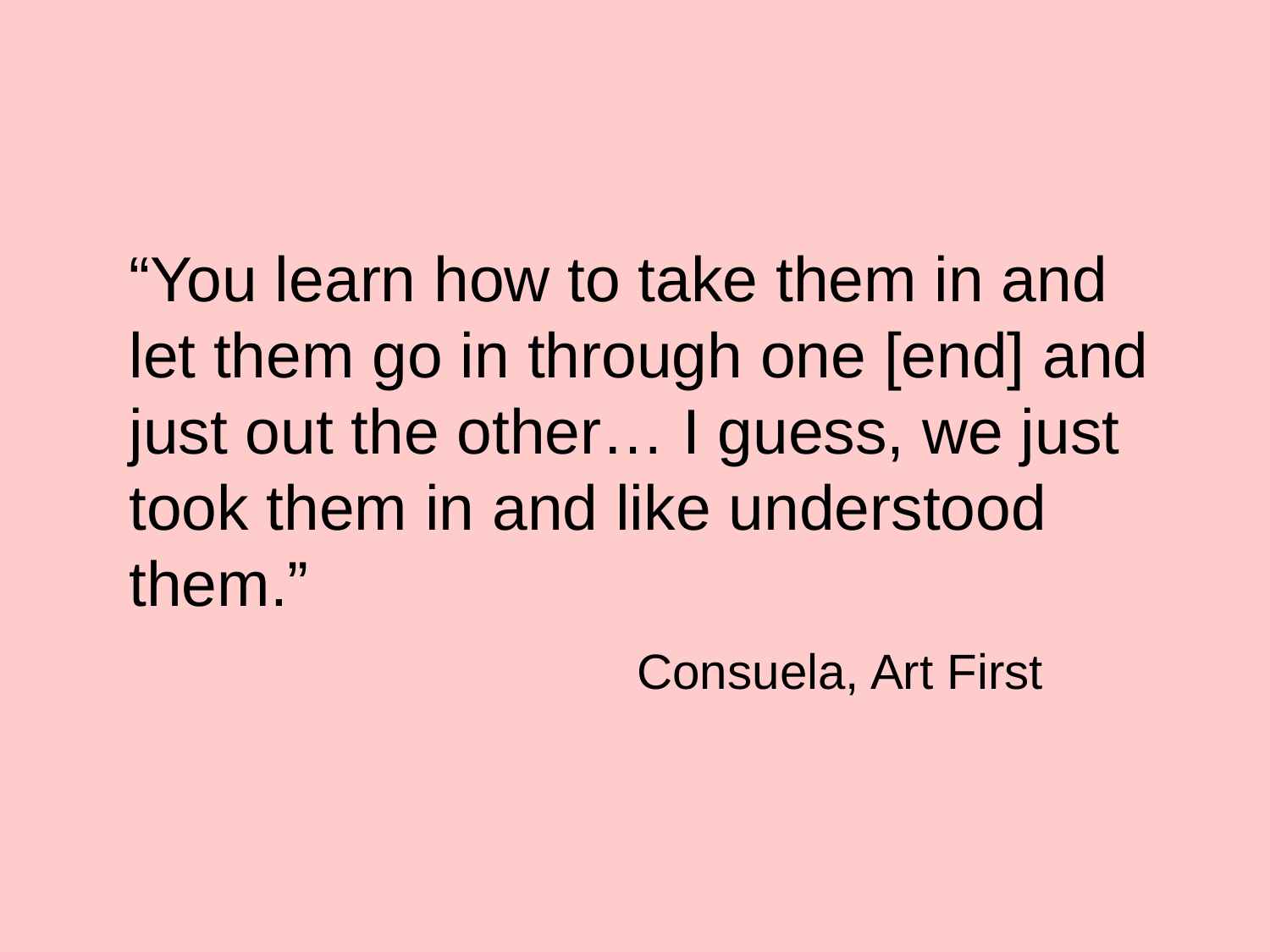

# “You learn how to take them in and let them go in through one [end] and just out the other… I guess, we just took them in and like understood them.” Consuela, Art First